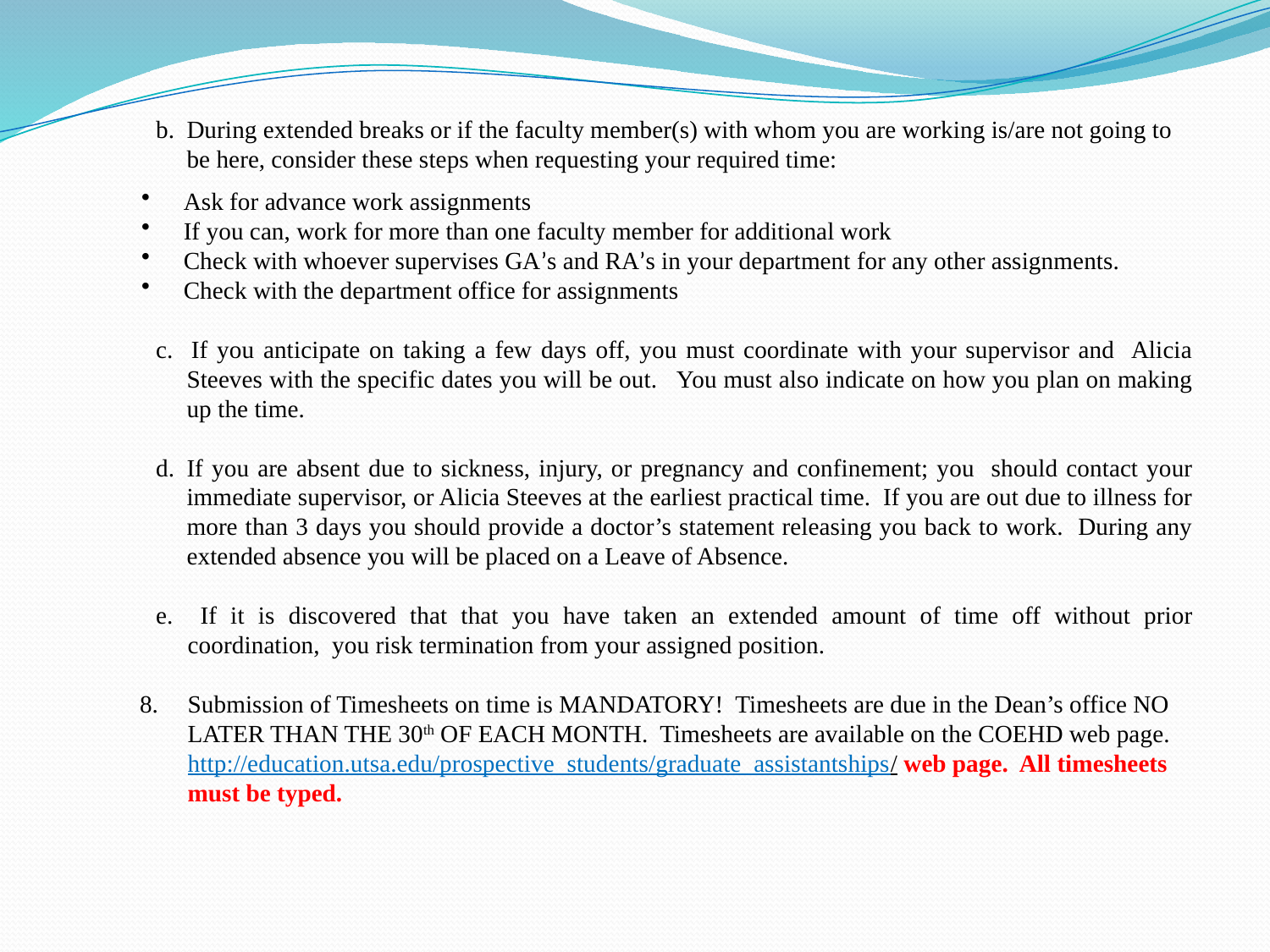

During extended breaks or if the faculty member(s) with whom you are working is/are not going to  be here, consider these steps when requesting your required time:

  Ask for advance work assignments
  If you can, work for more than one faculty member for additional work
  Check with whoever supervises GA’s and RA’s in your department for any other assignments.
  Check with the department office for assignments

c.  If you anticipate on taking a few days off, you must coordinate with your supervisor and  Alicia Steeves with the specific dates you will be out.   You must also indicate on how you plan on making up the time.

If you are absent due to sickness, injury, or pregnancy and confinement; you  should contact your immediate supervisor, or Alicia Steeves at the earliest practical time.  If you are out due to illness for more than 3 days you should provide a doctor’s statement releasing you back to work.  During any extended absence you will be placed on a Leave of Absence.

e.  If it is discovered that that you have taken an extended amount of time off without prior coordination,  you risk termination from your assigned position.

Submission of Timesheets on time is MANDATORY!  Timesheets are due in the Dean’s office NO LATER THAN THE 30th OF EACH MONTH.  Timesheets are available on the COEHD web page.  http://education.utsa.edu/prospective_students/graduate_assistantships/ web page.  All timesheets must be typed.